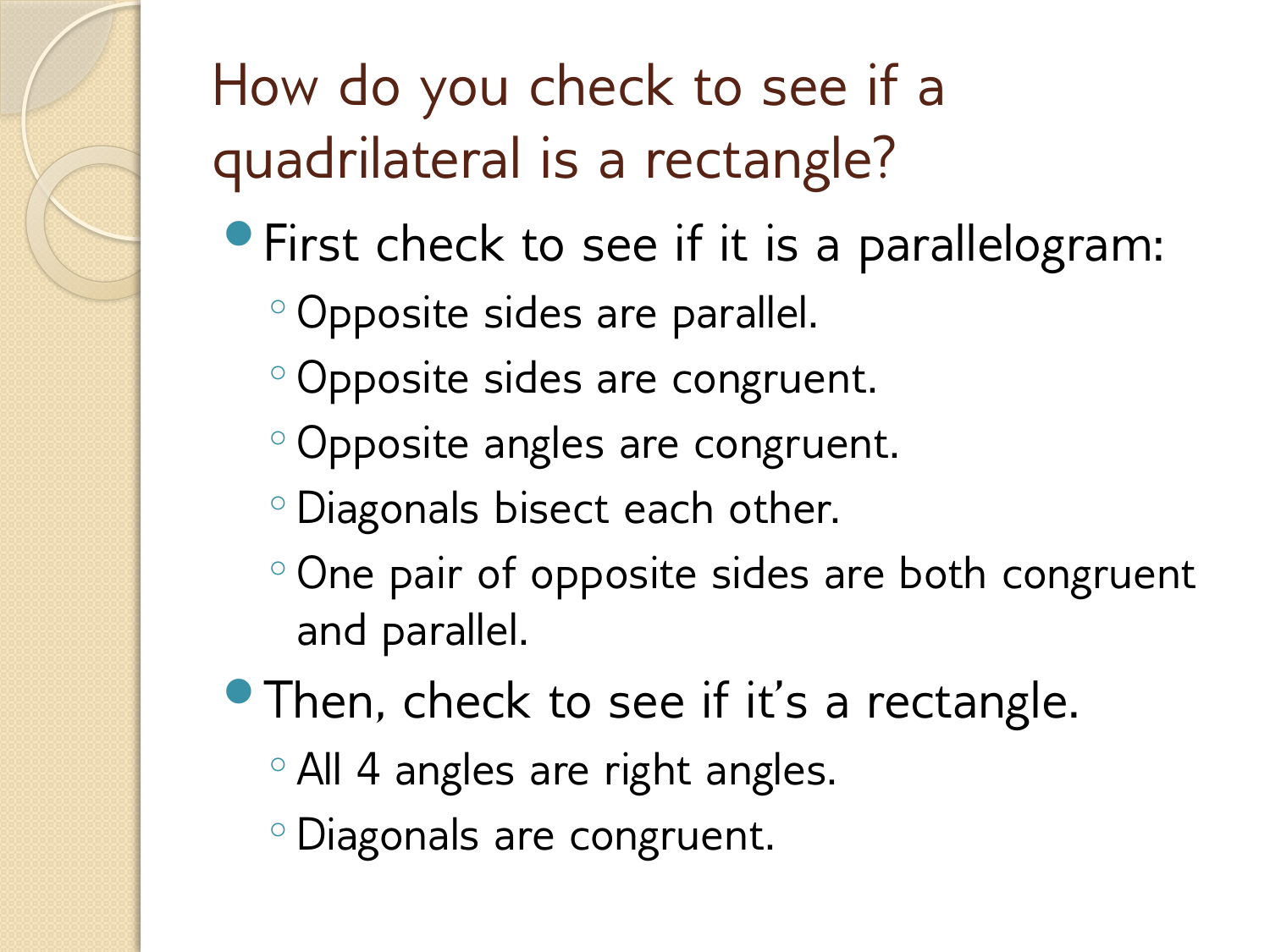

# How do you check to see if a quadrilateral is a rectangle?
First check to see if it is a parallelogram:
Opposite sides are parallel.
Opposite sides are congruent.
Opposite angles are congruent.
Diagonals bisect each other.
One pair of opposite sides are both congruent and parallel.
Then, check to see if it’s a rectangle.
All 4 angles are right angles.
Diagonals are congruent.